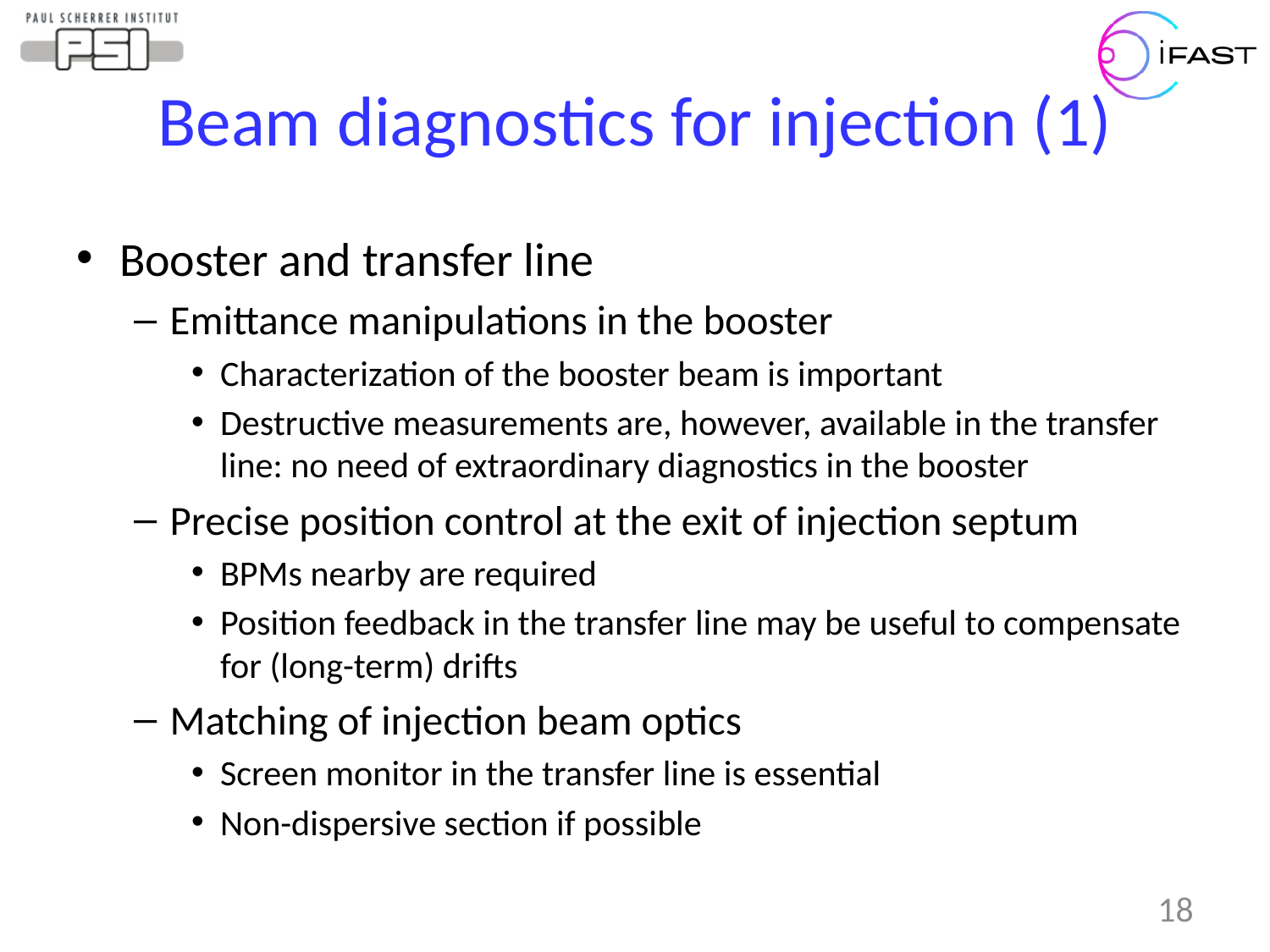

# Beam diagnostics for injection (1)
Booster and transfer line
Emittance manipulations in the booster
Characterization of the booster beam is important
Destructive measurements are, however, available in the transfer line: no need of extraordinary diagnostics in the booster
Precise position control at the exit of injection septum
BPMs nearby are required
Position feedback in the transfer line may be useful to compensate for (long-term) drifts
Matching of injection beam optics
Screen monitor in the transfer line is essential
Non-dispersive section if possible
18